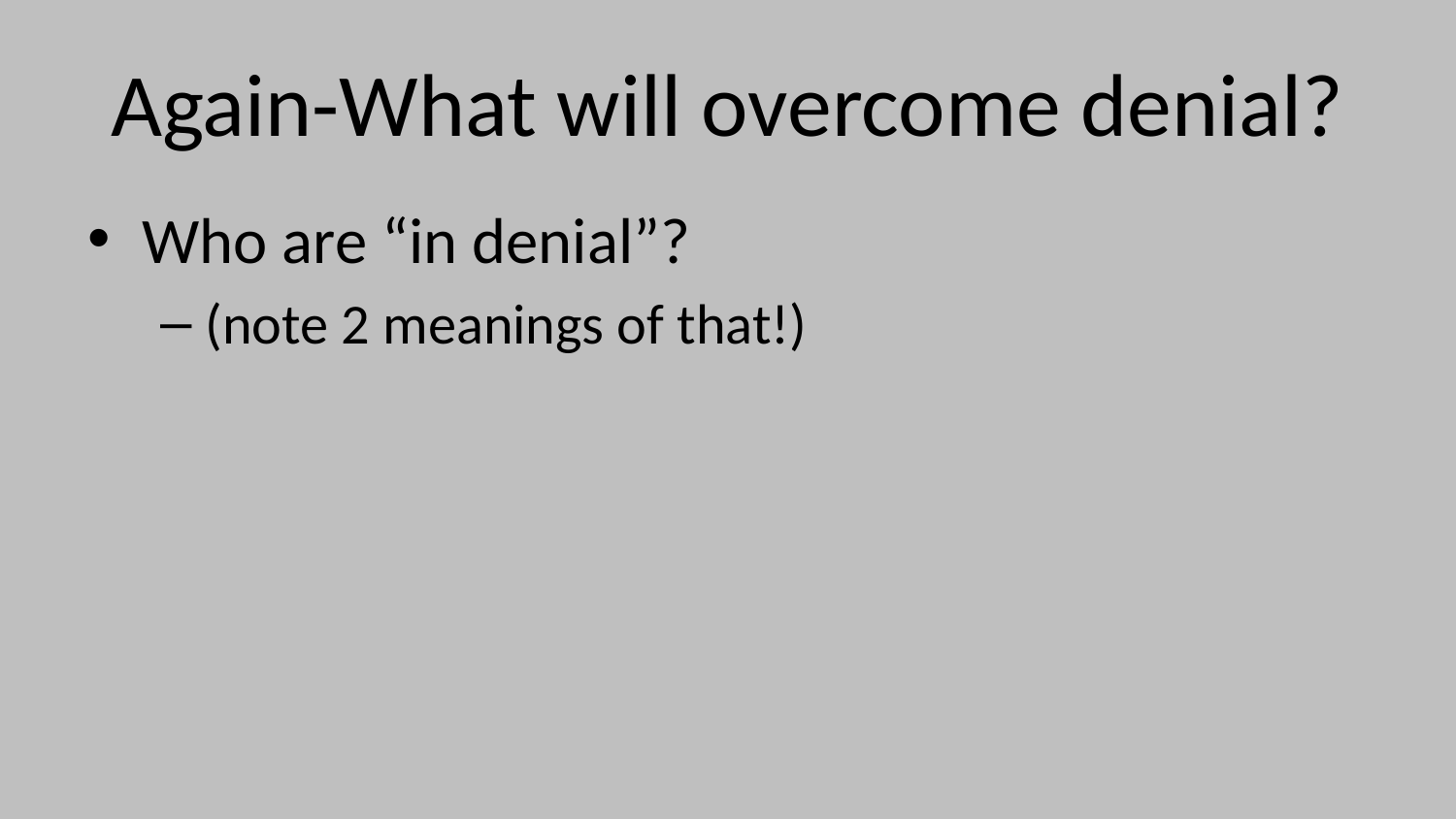

# Again-What will overcome denial?
Who are “in denial”?
(note 2 meanings of that!)